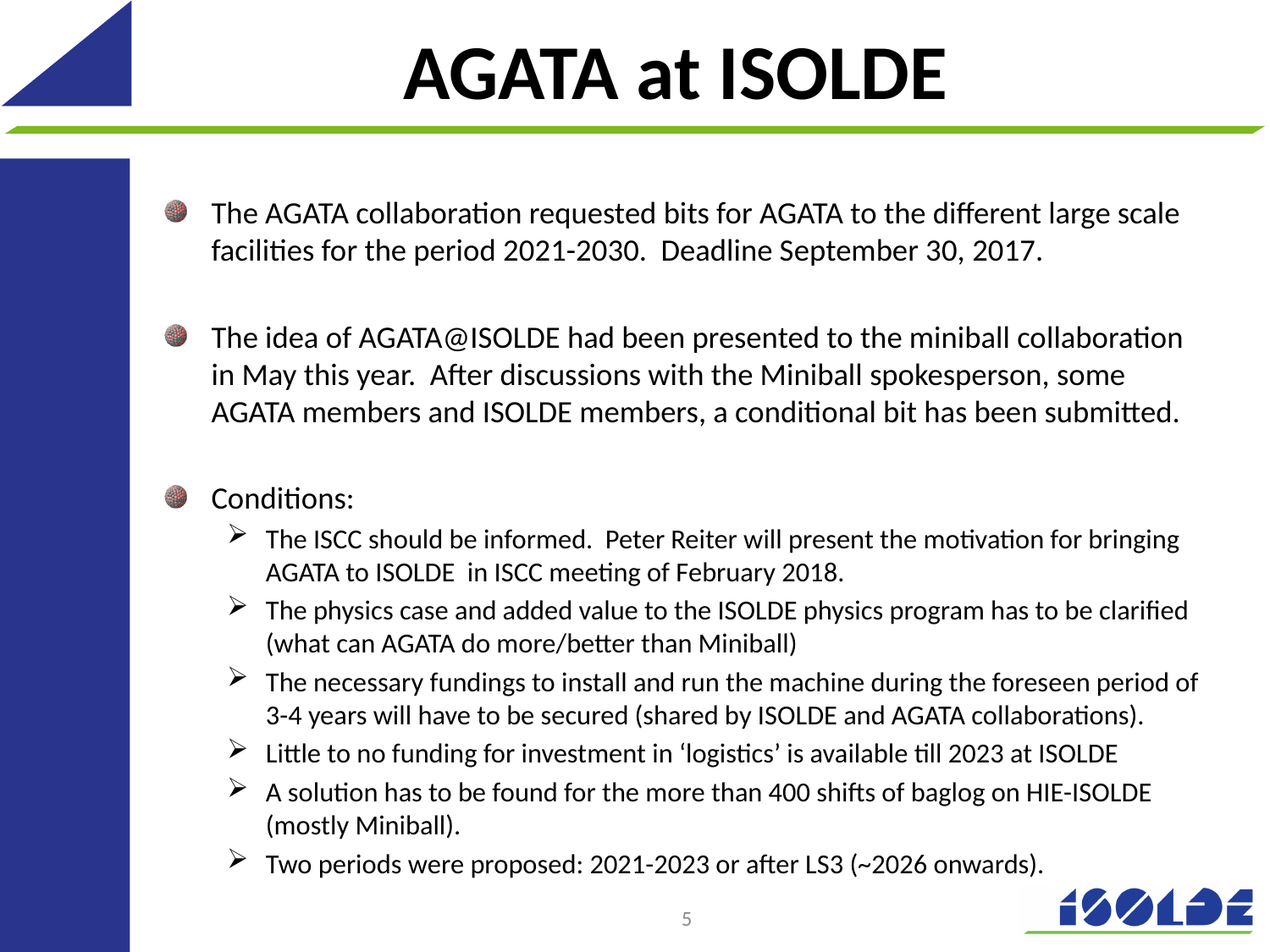

# AGATA at ISOLDE
The AGATA collaboration requested bits for AGATA to the different large scale facilities for the period 2021-2030.  Deadline September 30, 2017.

The idea of AGATA@ISOLDE had been presented to the miniball collaboration in May this year.  After discussions with the Miniball spokesperson, some AGATA members and ISOLDE members, a conditional bit has been submitted.

Conditions:
The ISCC should be informed.  Peter Reiter will present the motivation for bringing AGATA to ISOLDE  in ISCC meeting of February 2018.
The physics case and added value to the ISOLDE physics program has to be clarified (what can AGATA do more/better than Miniball)
The necessary fundings to install and run the machine during the foreseen period of 3-4 years will have to be secured (shared by ISOLDE and AGATA collaborations).
Little to no funding for investment in ‘logistics’ is available till 2023 at ISOLDE
A solution has to be found for the more than 400 shifts of baglog on HIE-ISOLDE (mostly Miniball).
Two periods were proposed: 2021-2023 or after LS3 (~2026 onwards).

5